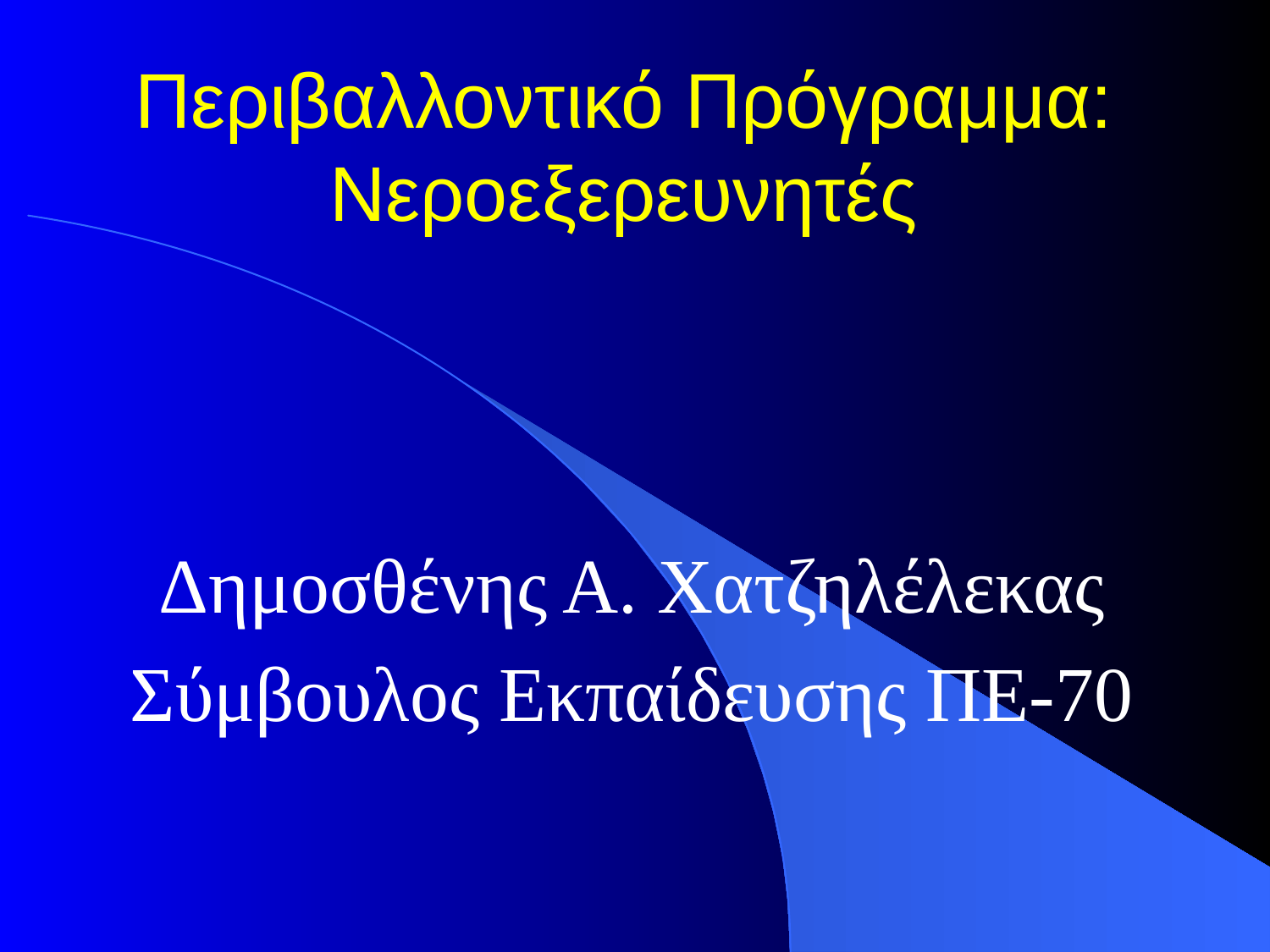

# Περιβαλλοντικό Πρόγραμμα: Νεροεξερευνητές

Δημοσθένης Α. Χατζηλέλεκας
Σύμβουλος Εκπαίδευσης ΠΕ-70